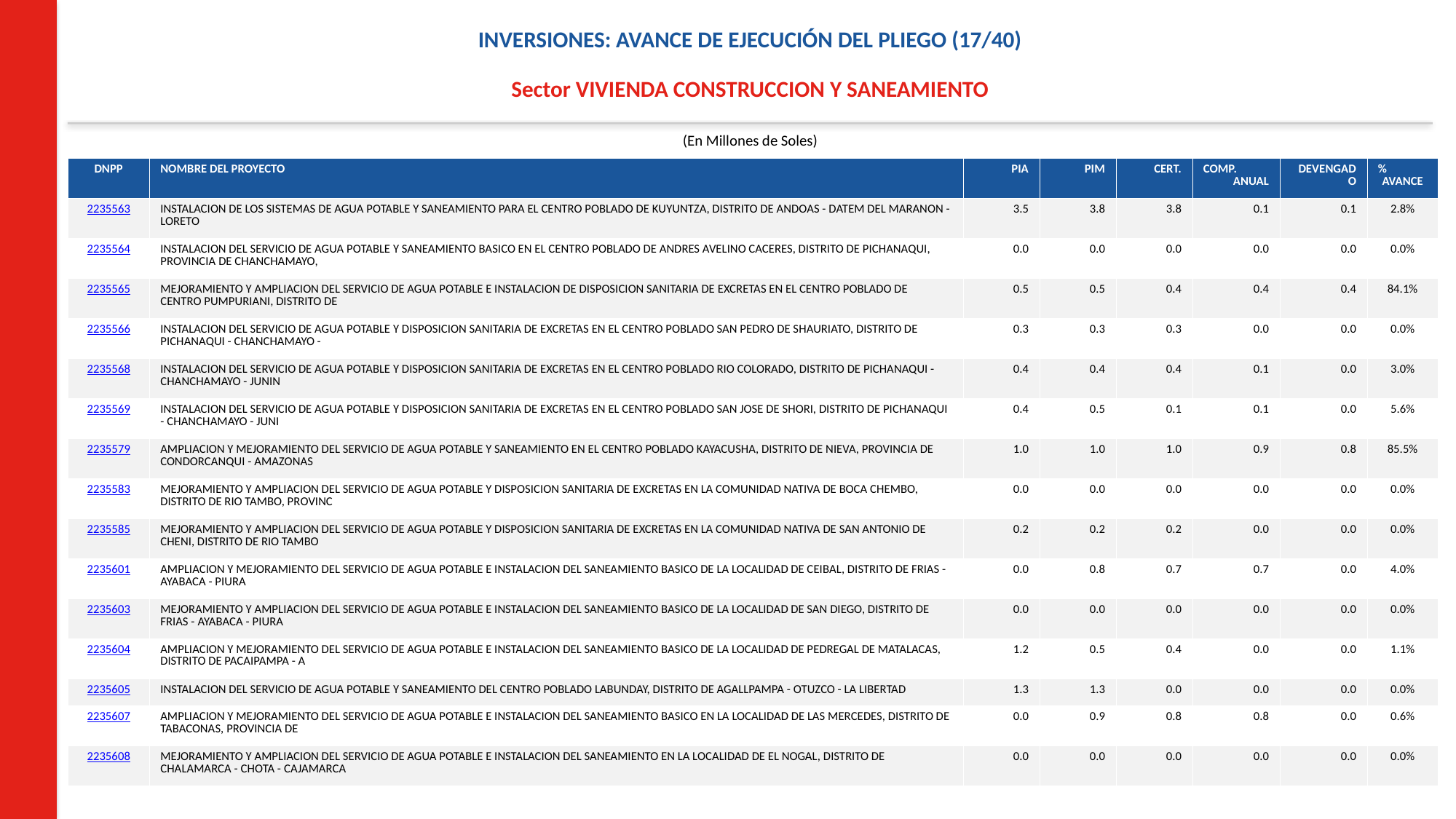

INVERSIONES: AVANCE DE EJECUCIÓN DEL PLIEGO (17/40)
Sector VIVIENDA CONSTRUCCION Y SANEAMIENTO

(En Millones de Soles)
| DNPP | NOMBRE DEL PROYECTO | PIA | PIM | CERT. | COMP. ANUAL | DEVENGADO | % AVANCE |
| --- | --- | --- | --- | --- | --- | --- | --- |
| 2235563 | INSTALACION DE LOS SISTEMAS DE AGUA POTABLE Y SANEAMIENTO PARA EL CENTRO POBLADO DE KUYUNTZA, DISTRITO DE ANDOAS - DATEM DEL MARANON - LORETO | 3.5 | 3.8 | 3.8 | 0.1 | 0.1 | 2.8% |
| 2235564 | INSTALACION DEL SERVICIO DE AGUA POTABLE Y SANEAMIENTO BASICO EN EL CENTRO POBLADO DE ANDRES AVELINO CACERES, DISTRITO DE PICHANAQUI, PROVINCIA DE CHANCHAMAYO, | 0.0 | 0.0 | 0.0 | 0.0 | 0.0 | 0.0% |
| 2235565 | MEJORAMIENTO Y AMPLIACION DEL SERVICIO DE AGUA POTABLE E INSTALACION DE DISPOSICION SANITARIA DE EXCRETAS EN EL CENTRO POBLADO DE CENTRO PUMPURIANI, DISTRITO DE | 0.5 | 0.5 | 0.4 | 0.4 | 0.4 | 84.1% |
| 2235566 | INSTALACION DEL SERVICIO DE AGUA POTABLE Y DISPOSICION SANITARIA DE EXCRETAS EN EL CENTRO POBLADO SAN PEDRO DE SHAURIATO, DISTRITO DE PICHANAQUI - CHANCHAMAYO - | 0.3 | 0.3 | 0.3 | 0.0 | 0.0 | 0.0% |
| 2235568 | INSTALACION DEL SERVICIO DE AGUA POTABLE Y DISPOSICION SANITARIA DE EXCRETAS EN EL CENTRO POBLADO RIO COLORADO, DISTRITO DE PICHANAQUI - CHANCHAMAYO - JUNIN | 0.4 | 0.4 | 0.4 | 0.1 | 0.0 | 3.0% |
| 2235569 | INSTALACION DEL SERVICIO DE AGUA POTABLE Y DISPOSICION SANITARIA DE EXCRETAS EN EL CENTRO POBLADO SAN JOSE DE SHORI, DISTRITO DE PICHANAQUI - CHANCHAMAYO - JUNI | 0.4 | 0.5 | 0.1 | 0.1 | 0.0 | 5.6% |
| 2235579 | AMPLIACION Y MEJORAMIENTO DEL SERVICIO DE AGUA POTABLE Y SANEAMIENTO EN EL CENTRO POBLADO KAYACUSHA, DISTRITO DE NIEVA, PROVINCIA DE CONDORCANQUI - AMAZONAS | 1.0 | 1.0 | 1.0 | 0.9 | 0.8 | 85.5% |
| 2235583 | MEJORAMIENTO Y AMPLIACION DEL SERVICIO DE AGUA POTABLE Y DISPOSICION SANITARIA DE EXCRETAS EN LA COMUNIDAD NATIVA DE BOCA CHEMBO, DISTRITO DE RIO TAMBO, PROVINC | 0.0 | 0.0 | 0.0 | 0.0 | 0.0 | 0.0% |
| 2235585 | MEJORAMIENTO Y AMPLIACION DEL SERVICIO DE AGUA POTABLE Y DISPOSICION SANITARIA DE EXCRETAS EN LA COMUNIDAD NATIVA DE SAN ANTONIO DE CHENI, DISTRITO DE RIO TAMBO | 0.2 | 0.2 | 0.2 | 0.0 | 0.0 | 0.0% |
| 2235601 | AMPLIACION Y MEJORAMIENTO DEL SERVICIO DE AGUA POTABLE E INSTALACION DEL SANEAMIENTO BASICO DE LA LOCALIDAD DE CEIBAL, DISTRITO DE FRIAS - AYABACA - PIURA | 0.0 | 0.8 | 0.7 | 0.7 | 0.0 | 4.0% |
| 2235603 | MEJORAMIENTO Y AMPLIACION DEL SERVICIO DE AGUA POTABLE E INSTALACION DEL SANEAMIENTO BASICO DE LA LOCALIDAD DE SAN DIEGO, DISTRITO DE FRIAS - AYABACA - PIURA | 0.0 | 0.0 | 0.0 | 0.0 | 0.0 | 0.0% |
| 2235604 | AMPLIACION Y MEJORAMIENTO DEL SERVICIO DE AGUA POTABLE E INSTALACION DEL SANEAMIENTO BASICO DE LA LOCALIDAD DE PEDREGAL DE MATALACAS, DISTRITO DE PACAIPAMPA - A | 1.2 | 0.5 | 0.4 | 0.0 | 0.0 | 1.1% |
| 2235605 | INSTALACION DEL SERVICIO DE AGUA POTABLE Y SANEAMIENTO DEL CENTRO POBLADO LABUNDAY, DISTRITO DE AGALLPAMPA - OTUZCO - LA LIBERTAD | 1.3 | 1.3 | 0.0 | 0.0 | 0.0 | 0.0% |
| 2235607 | AMPLIACION Y MEJORAMIENTO DEL SERVICIO DE AGUA POTABLE E INSTALACION DEL SANEAMIENTO BASICO EN LA LOCALIDAD DE LAS MERCEDES, DISTRITO DE TABACONAS, PROVINCIA DE | 0.0 | 0.9 | 0.8 | 0.8 | 0.0 | 0.6% |
| 2235608 | MEJORAMIENTO Y AMPLIACION DEL SERVICIO DE AGUA POTABLE E INSTALACION DEL SANEAMIENTO EN LA LOCALIDAD DE EL NOGAL, DISTRITO DE CHALAMARCA - CHOTA - CAJAMARCA | 0.0 | 0.0 | 0.0 | 0.0 | 0.0 | 0.0% |